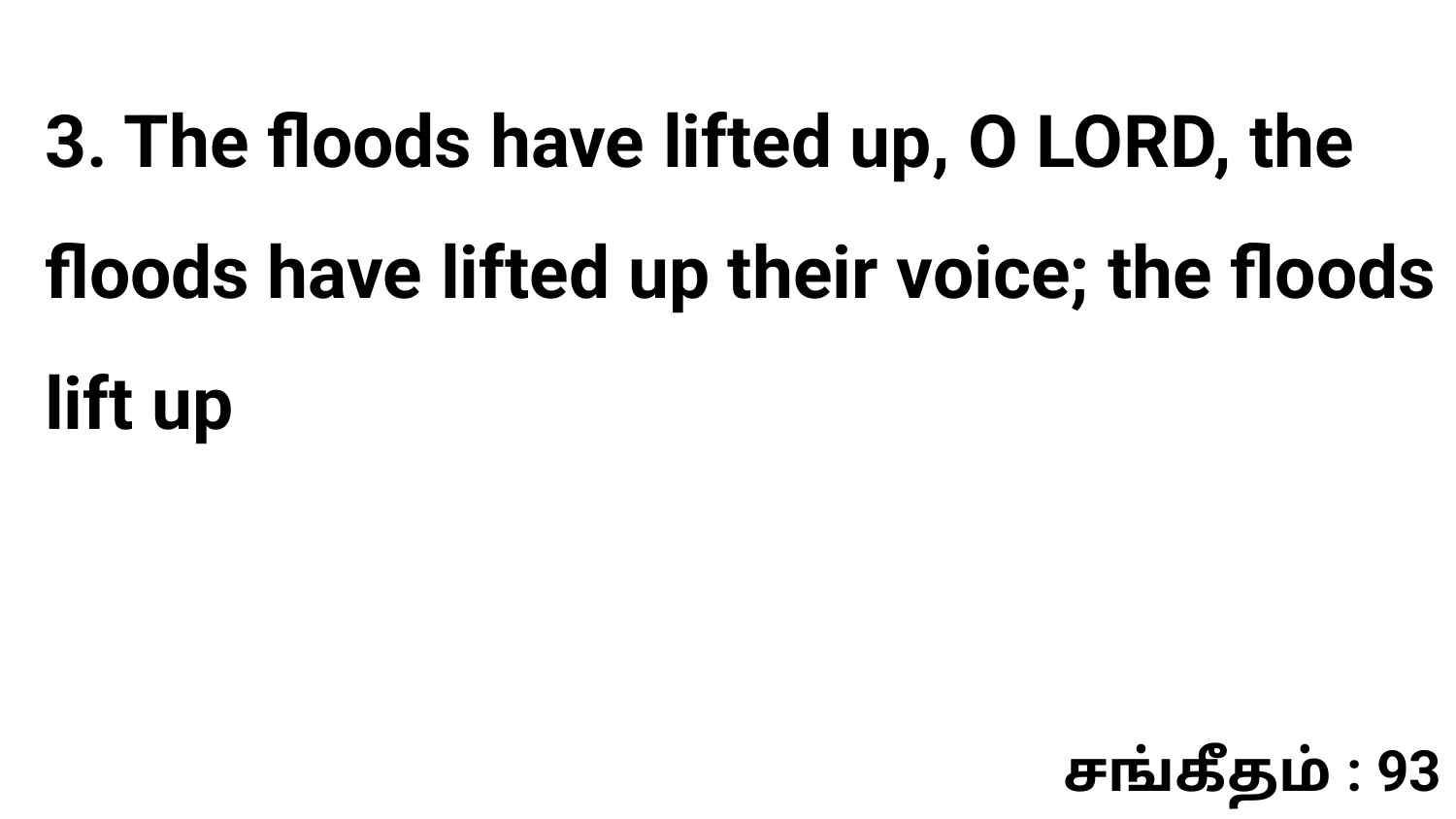

3. The floods have lifted up, O LORD, the floods have lifted up their voice; the floods lift up
சங்கீதம் : 93